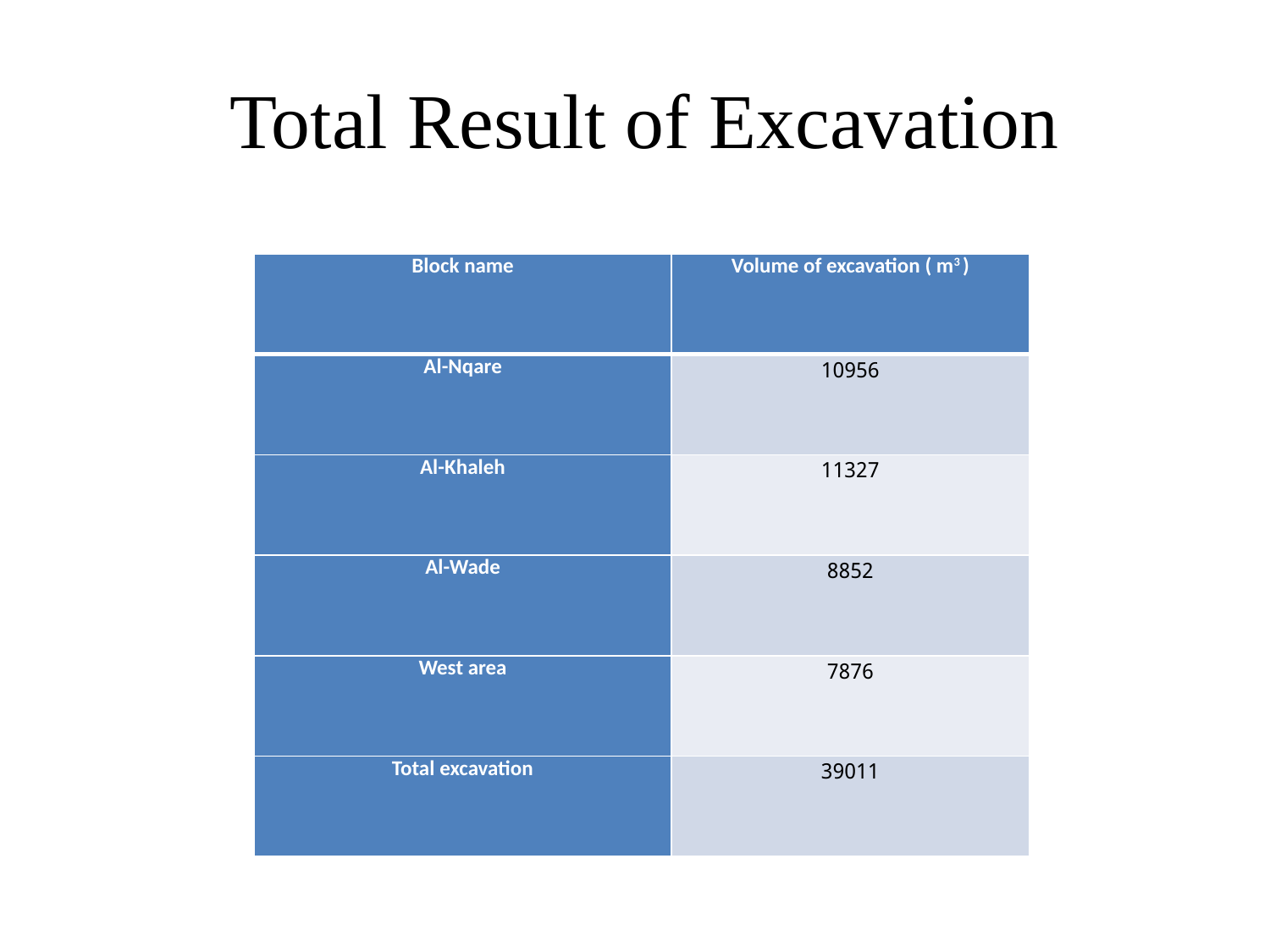

# Total Result of Excavation
| Block name | Volume of excavation ( m3 ) |
| --- | --- |
| Al-Nqare | 10956 |
| Al-Khaleh | 11327 |
| Al-Wade | 8852 |
| West area | 7876 |
| Total excavation | 39011 |